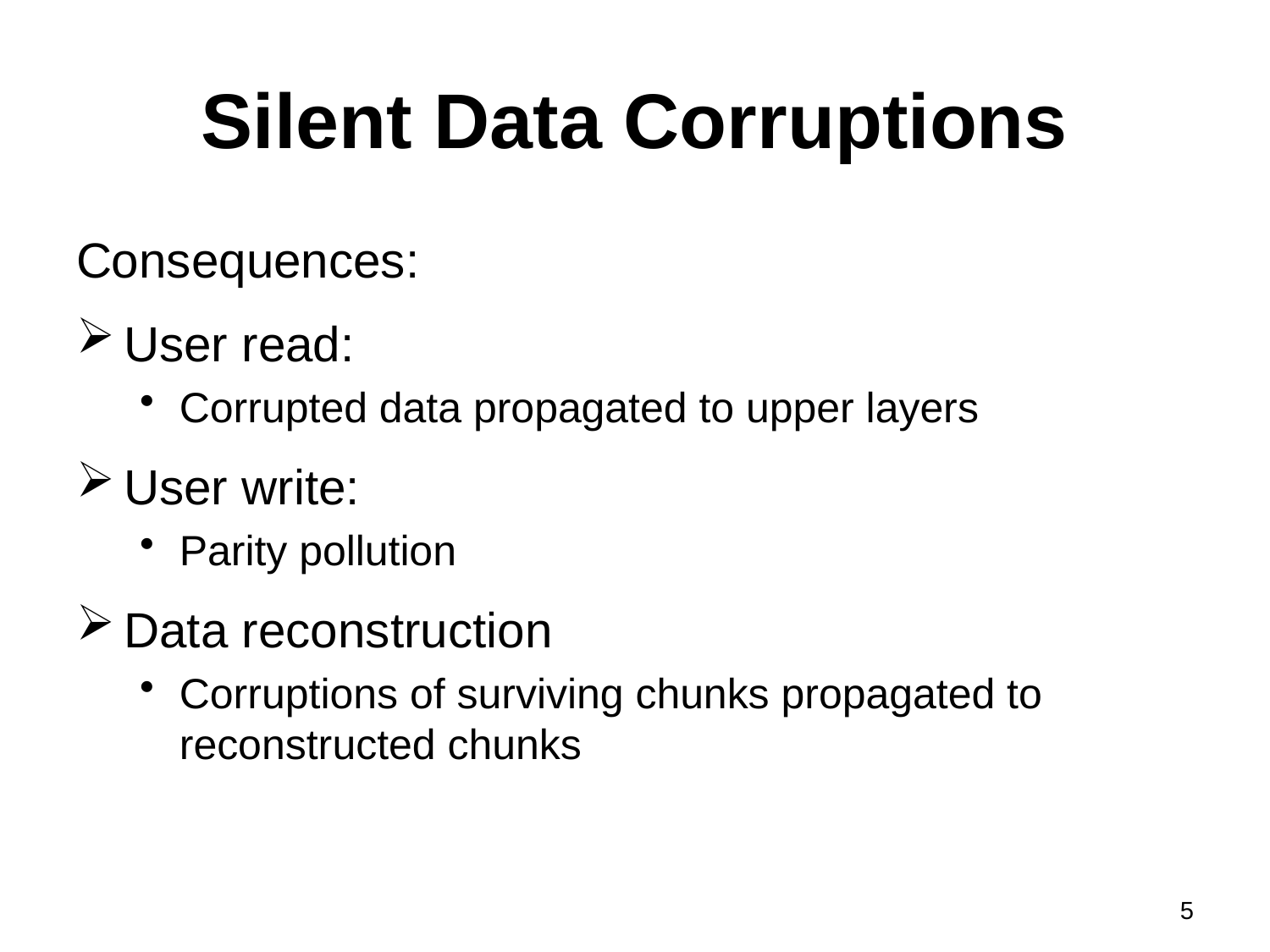

# Silent Data Corruptions
Consequences:
User read:
Corrupted data propagated to upper layers
User write:
Parity pollution
Data reconstruction
Corruptions of surviving chunks propagated to reconstructed chunks
5